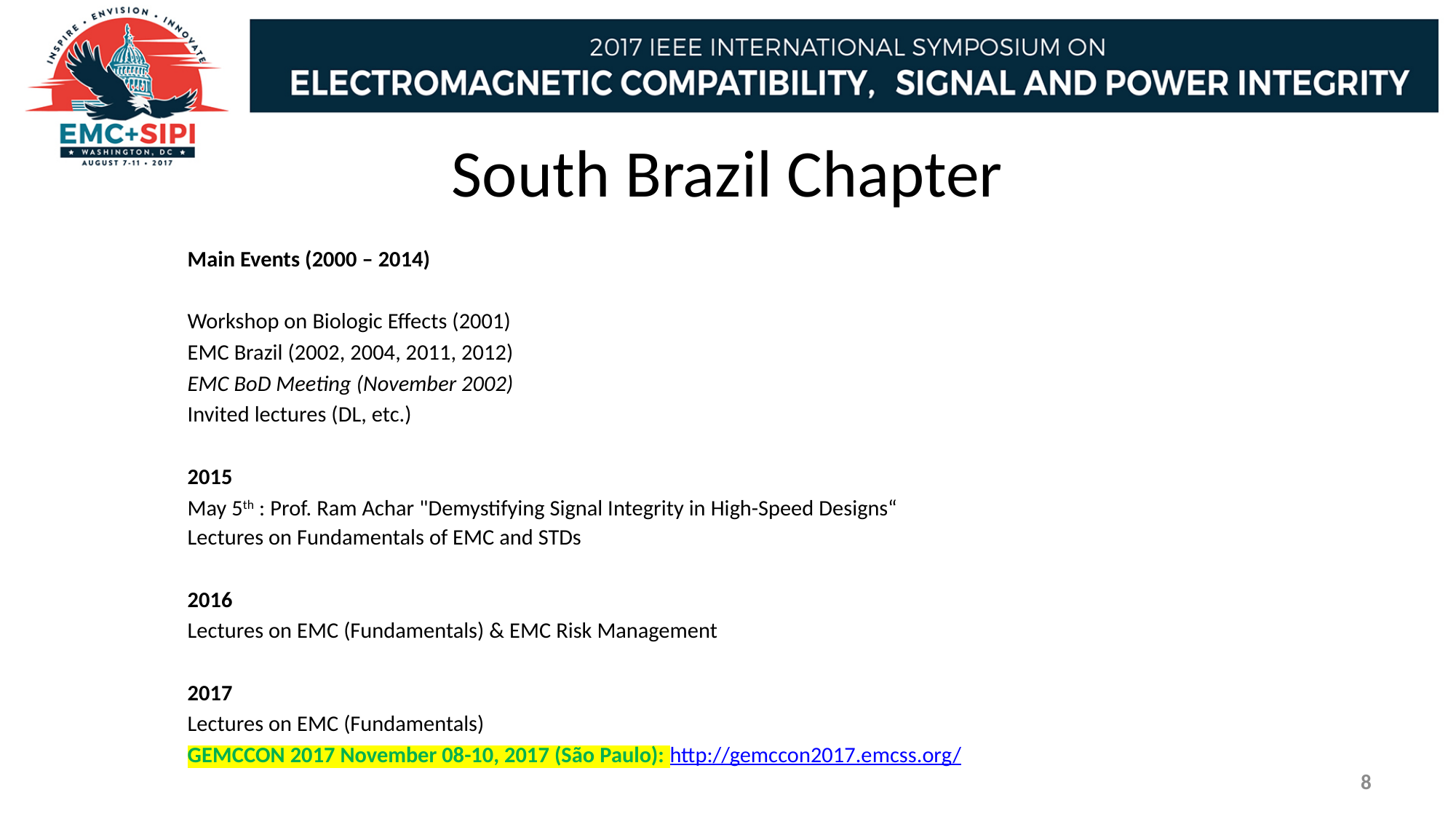

# South Brazil Chapter
Main Events (2000 – 2014)

Workshop on Biologic Effects (2001)
EMC Brazil (2002, 2004, 2011, 2012)
EMC BoD Meeting (November 2002)
Invited lectures (DL, etc.)

2015
May 5th : Prof. Ram Achar "Demystifying Signal Integrity in High-Speed Designs“
Lectures on Fundamentals of EMC and STDs

2016
Lectures on EMC (Fundamentals) & EMC Risk Management

2017
Lectures on EMC (Fundamentals)
GEMCCON 2017 November 08-10, 2017 (São Paulo): http://gemccon2017.emcss.org/

8